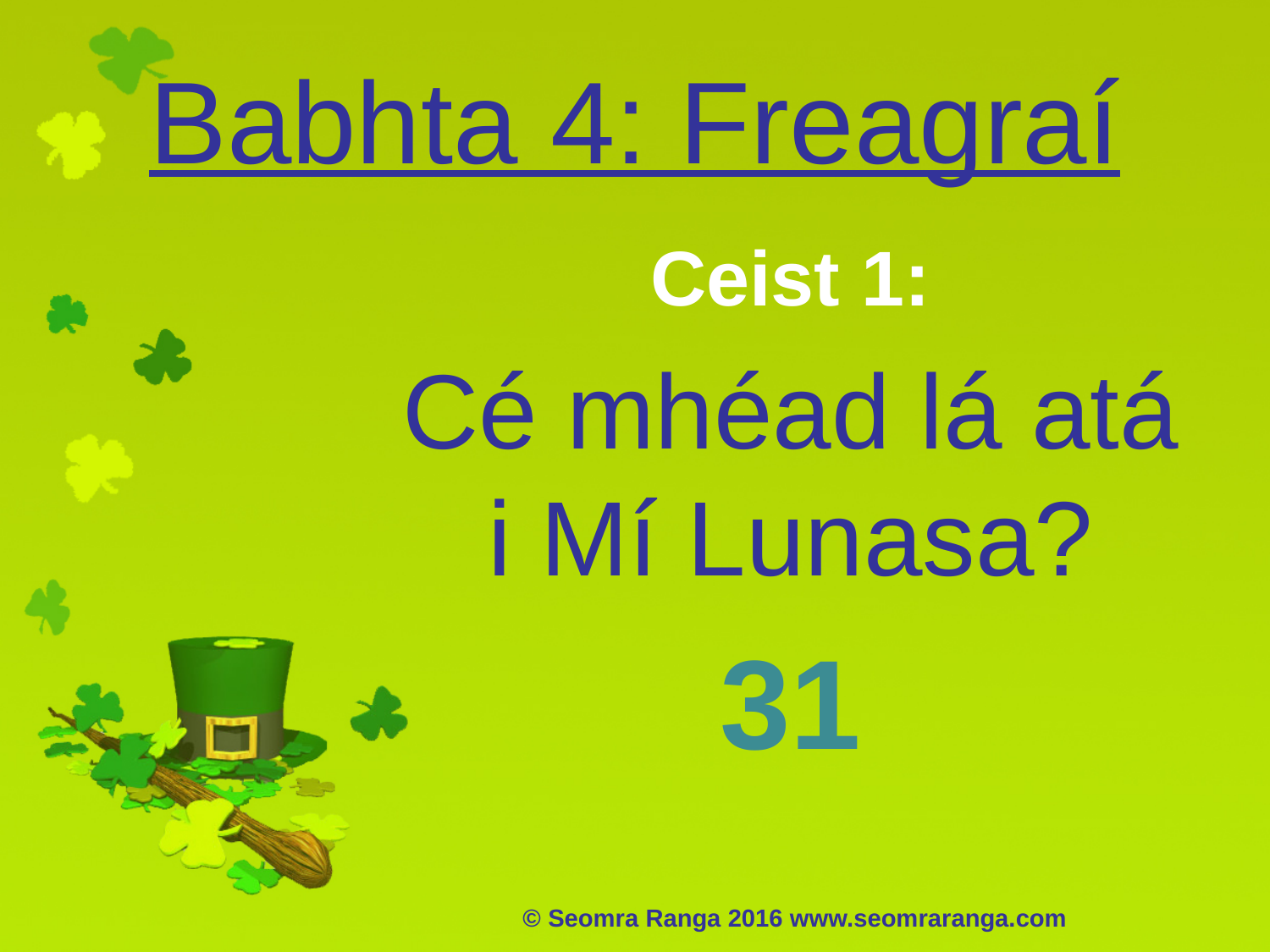

# Babhta 4: Freagraí
Ceist 1:
Cé mhéad lá atá i Mí Lunasa?
31
© Seomra Ranga 2016 www.seomraranga.com